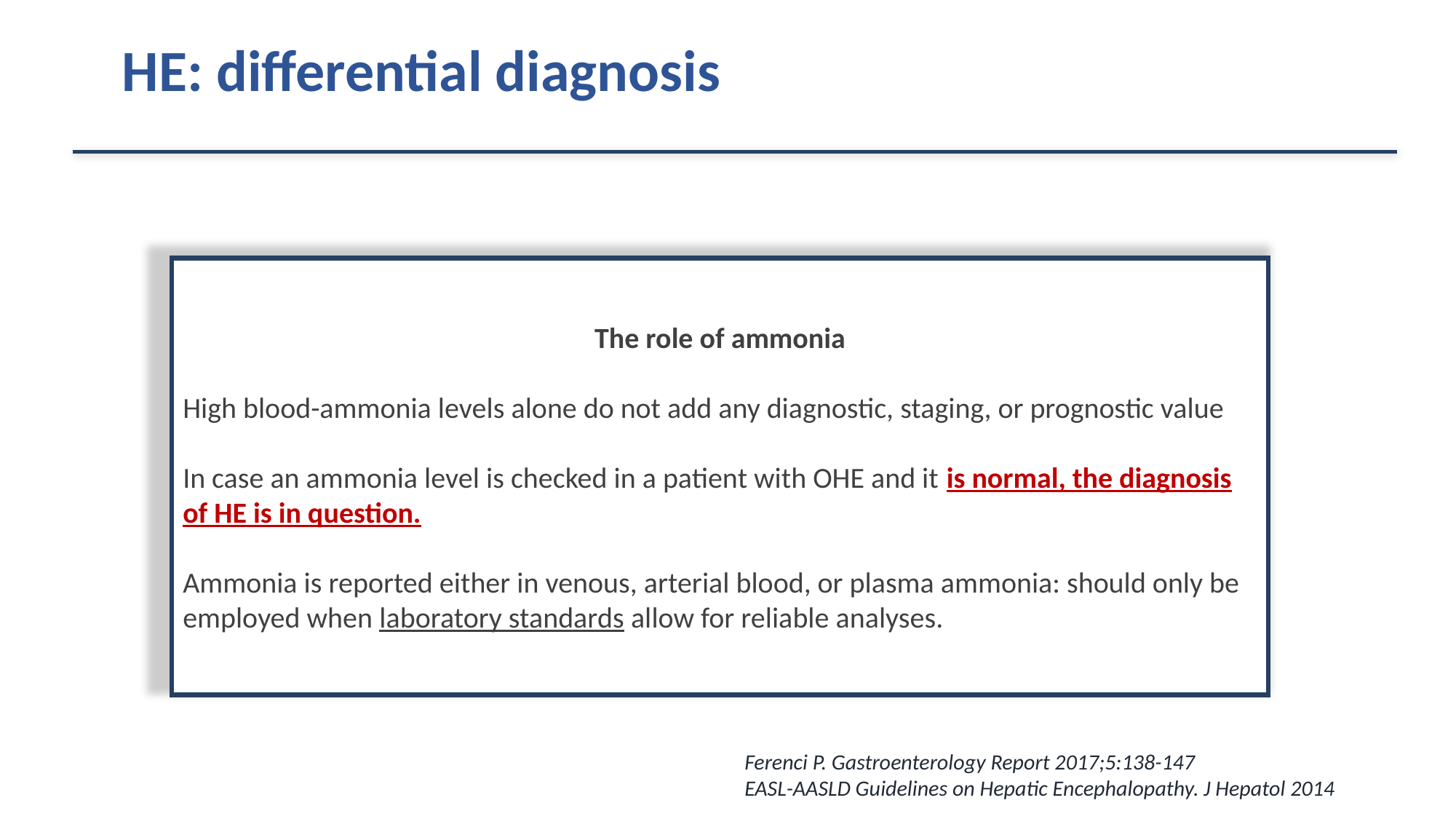

# HE: differential diagnosis
The role of ammonia

High blood-ammonia levels alone do not add any diagnostic, staging, or prognostic value

In case an ammonia level is checked in a patient with OHE and it is normal, the diagnosis of HE is in question.

Ammonia is reported either in venous, arterial blood, or plasma ammonia: should only be employed when laboratory standards allow for reliable analyses.
Ferenci P. Gastroenterology Report 2017;5:138-147
EASL-AASLD Guidelines on Hepatic Encephalopathy. J Hepatol 2014